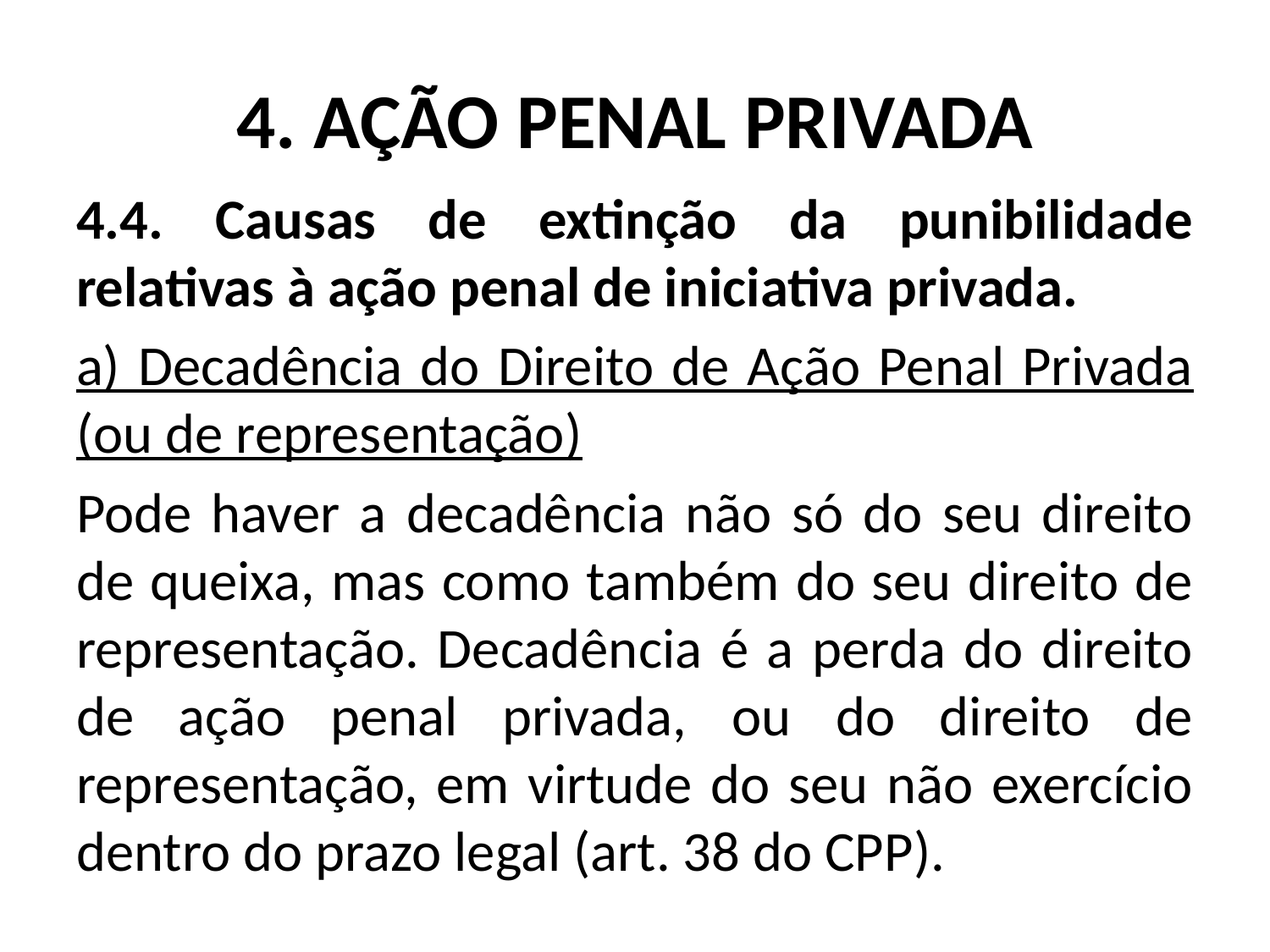

# 4. AÇÃO PENAL PRIVADA
4.4. Causas de extinção da punibilidade relativas à ação penal de iniciativa privada.
a) Decadência do Direito de Ação Penal Privada (ou de representação)
Pode haver a decadência não só do seu direito de queixa, mas como também do seu direito de representação. Decadência é a perda do direito de ação penal privada, ou do direito de representação, em virtude do seu não exercício dentro do prazo legal (art. 38 do CPP).